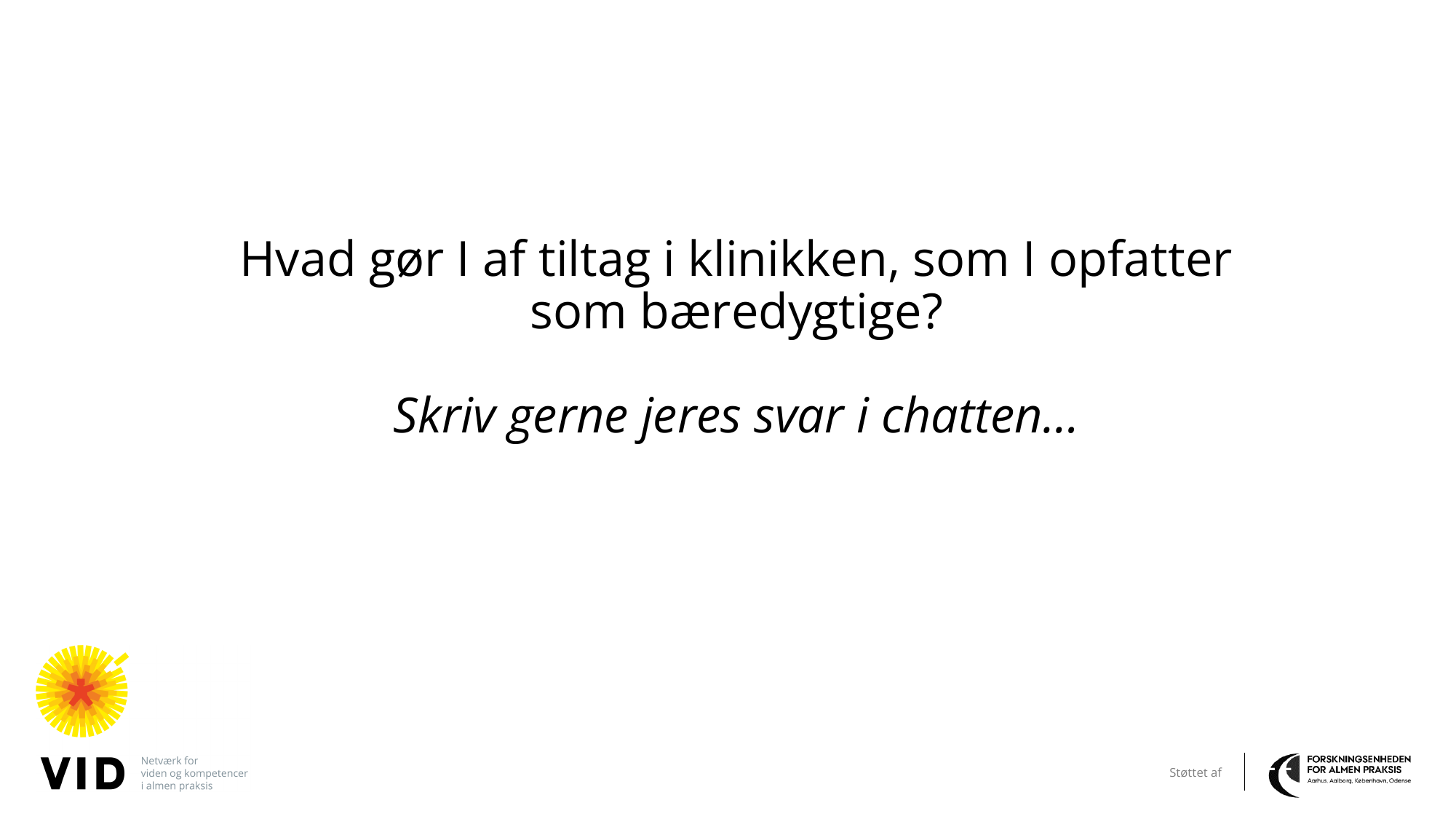

# Hvad gør I af tiltag i klinikken, som I opfatter som bæredygtige? Skriv gerne jeres svar i chatten…